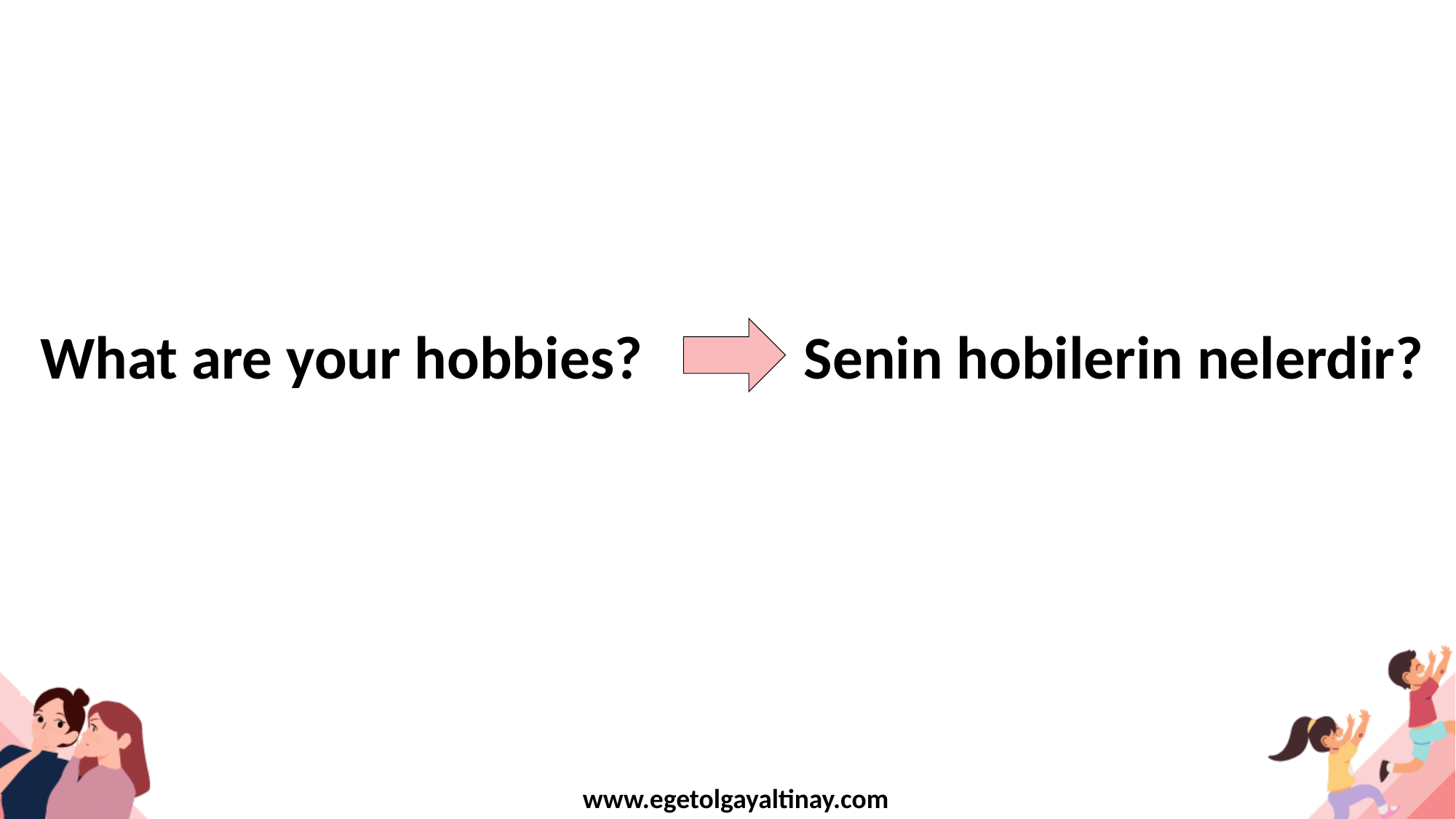

What are your hobbies?
Senin hobilerin nelerdir?

www.egetolgayaltinay.com